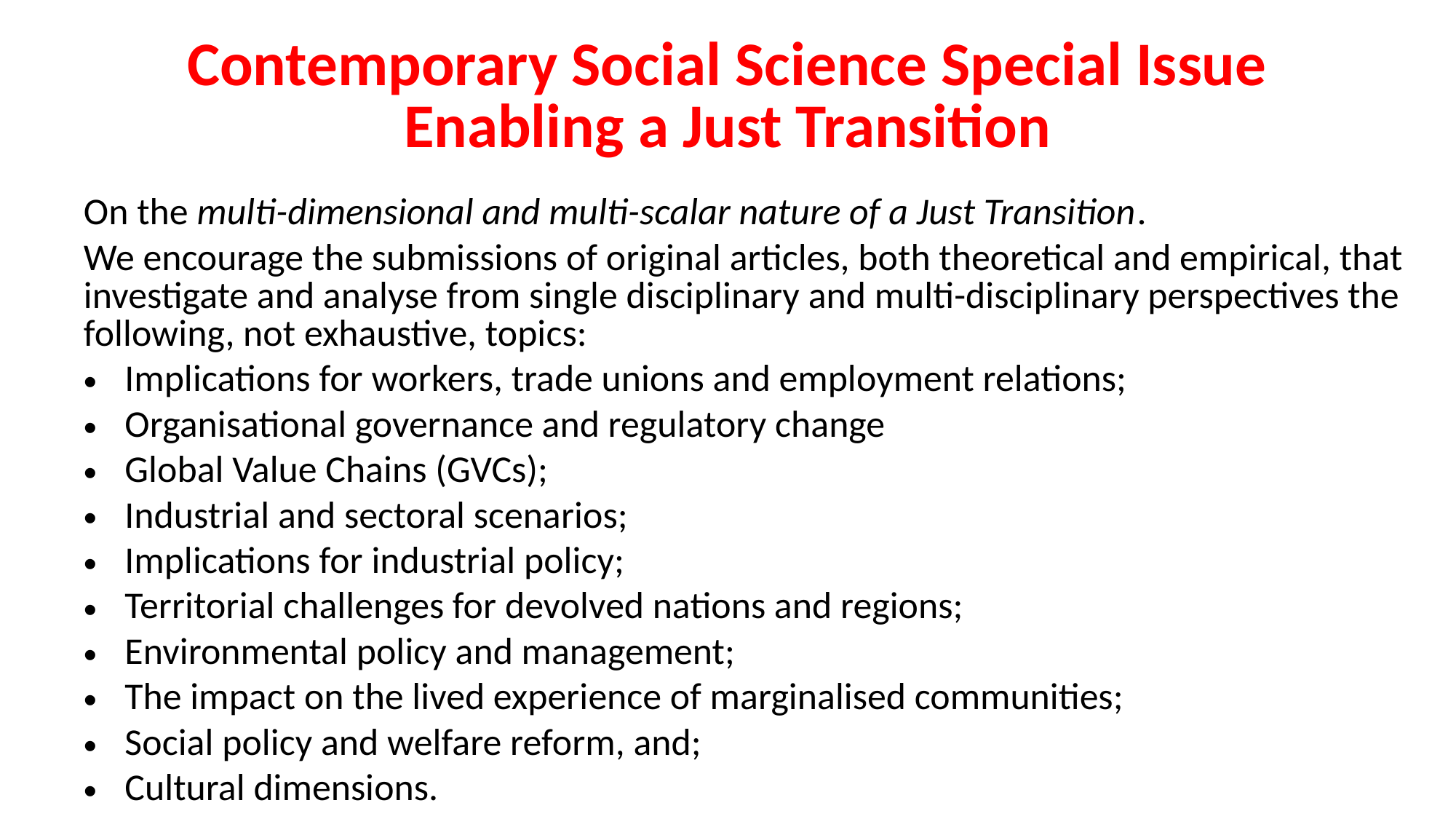

# Contemporary Social Science Special Issue Enabling a Just Transition
On the multi-dimensional and multi-scalar nature of a Just Transition.
We encourage the submissions of original articles, both theoretical and empirical, that investigate and analyse from single disciplinary and multi-disciplinary perspectives the following, not exhaustive, topics:
Implications for workers, trade unions and employment relations;
Organisational governance and regulatory change
Global Value Chains (GVCs);
Industrial and sectoral scenarios;
Implications for industrial policy;
Territorial challenges for devolved nations and regions;
Environmental policy and management;
The impact on the lived experience of marginalised communities;
Social policy and welfare reform, and;
Cultural dimensions.